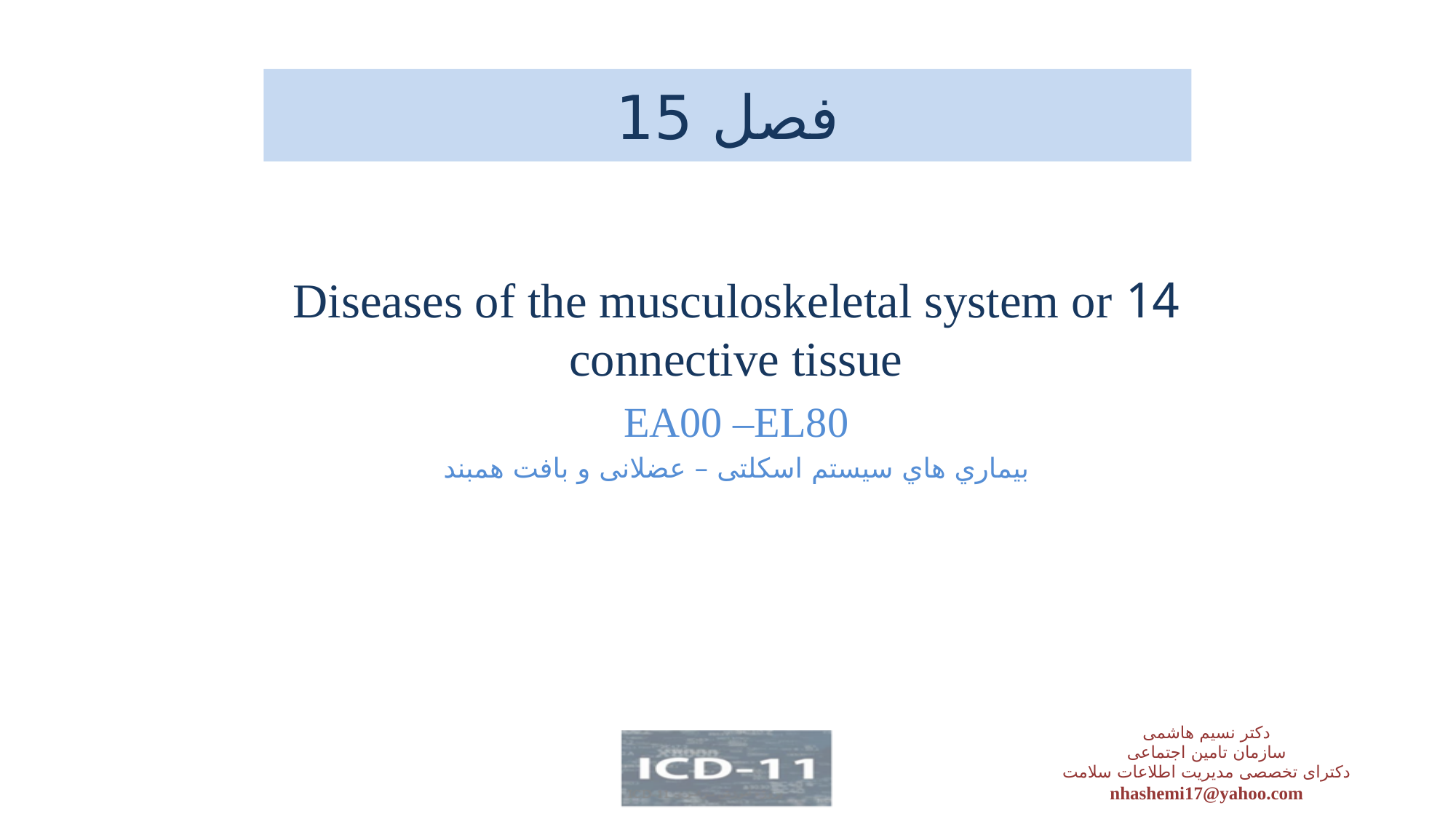

# فصل 15
14 Diseases of the musculoskeletal system or connective tissue
EA00 –EL80
بيماري هاي سیستم اسکلتی – عضلانی و بافت همبند